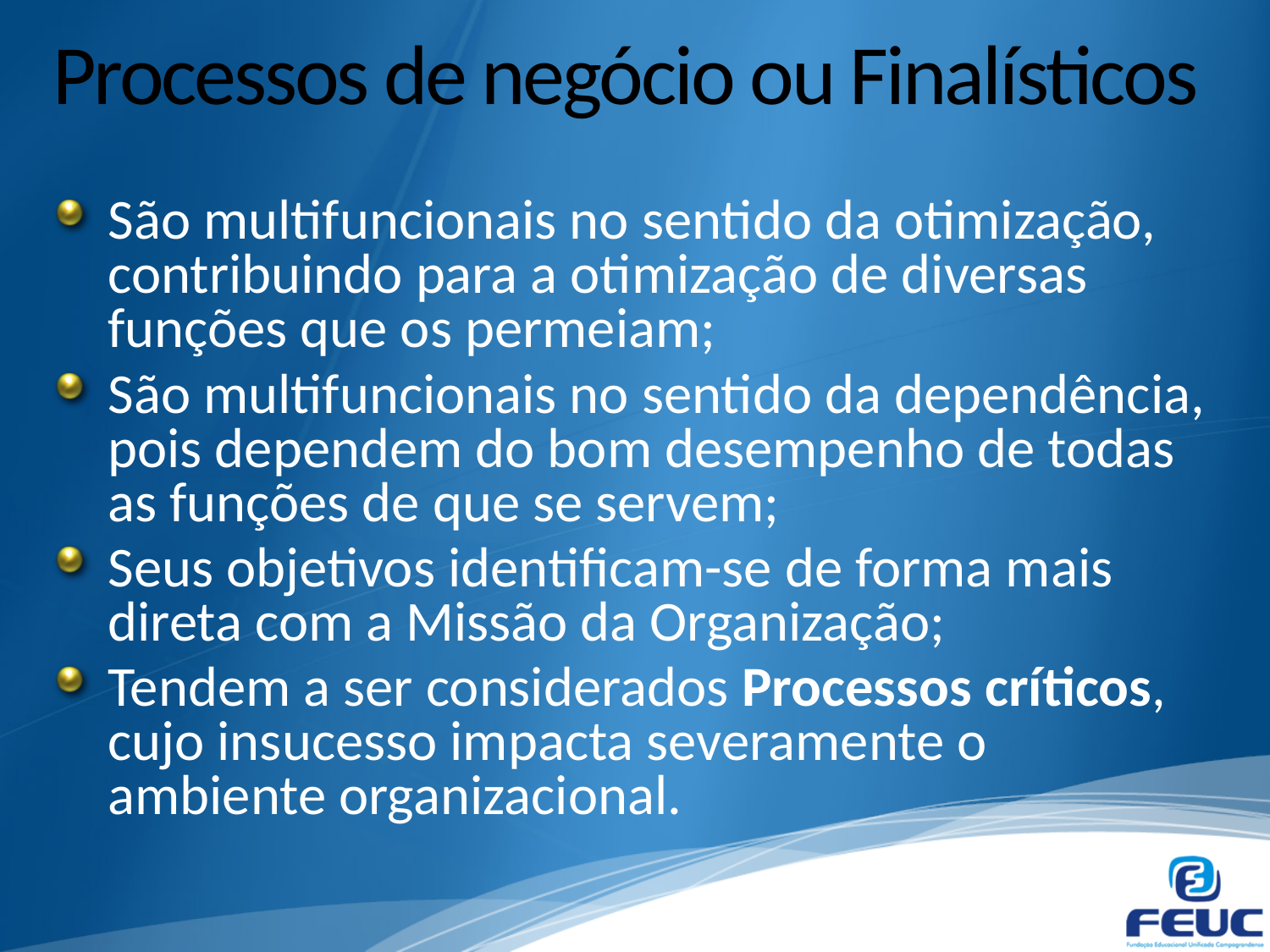

# Processos de negócio ou Finalísticos
São multifuncionais no sentido da otimização, contribuindo para a otimização de diversas funções que os permeiam;
São multifuncionais no sentido da dependência, pois dependem do bom desempenho de todas as funções de que se servem;
Seus objetivos identificam-se de forma mais direta com a Missão da Organização;
Tendem a ser considerados Processos críticos, cujo insucesso impacta severamente o ambiente organizacional.